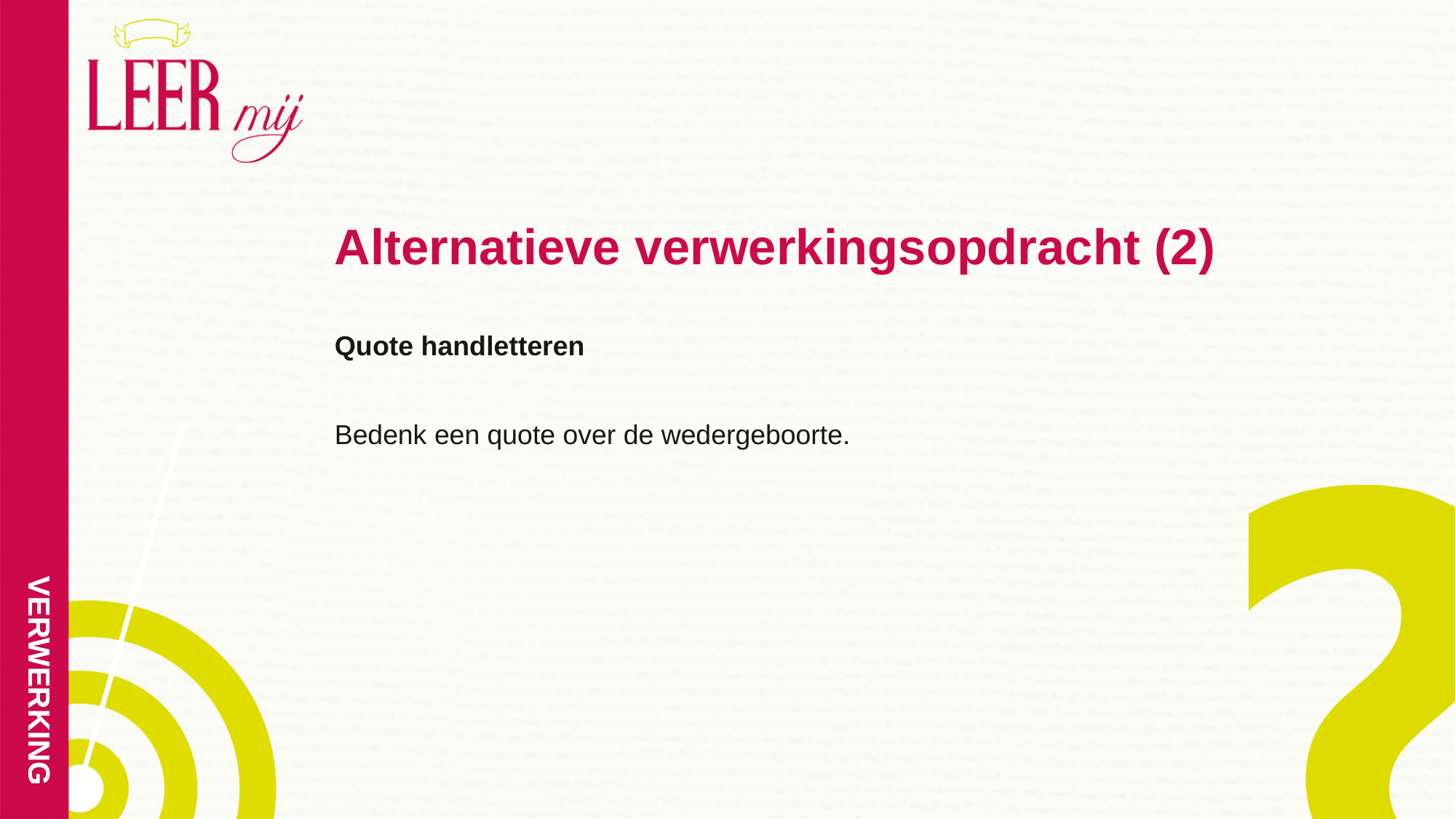

# Alternatieve verwerkingsopdracht (2)
Quote handletteren

Bedenk een quote over de wedergeboorte.